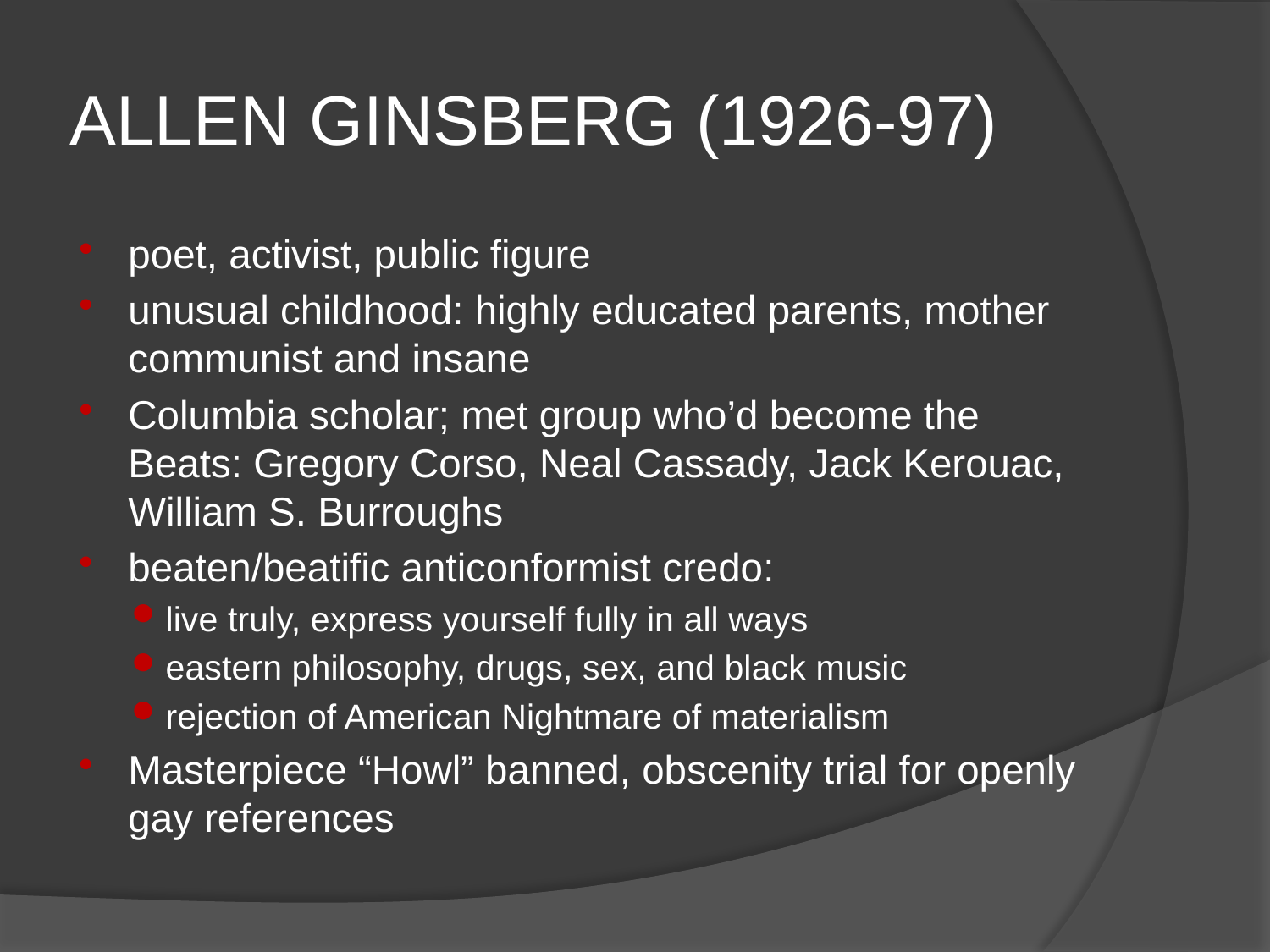

# ALLEN GINSBERG (1926-97)
poet, activist, public figure
unusual childhood: highly educated parents, mother communist and insane
Columbia scholar; met group who’d become the Beats: Gregory Corso, Neal Cassady, Jack Kerouac, William S. Burroughs
beaten/beatific anticonformist credo:
live truly, express yourself fully in all ways
eastern philosophy, drugs, sex, and black music
rejection of American Nightmare of materialism
Masterpiece “Howl” banned, obscenity trial for openly gay references